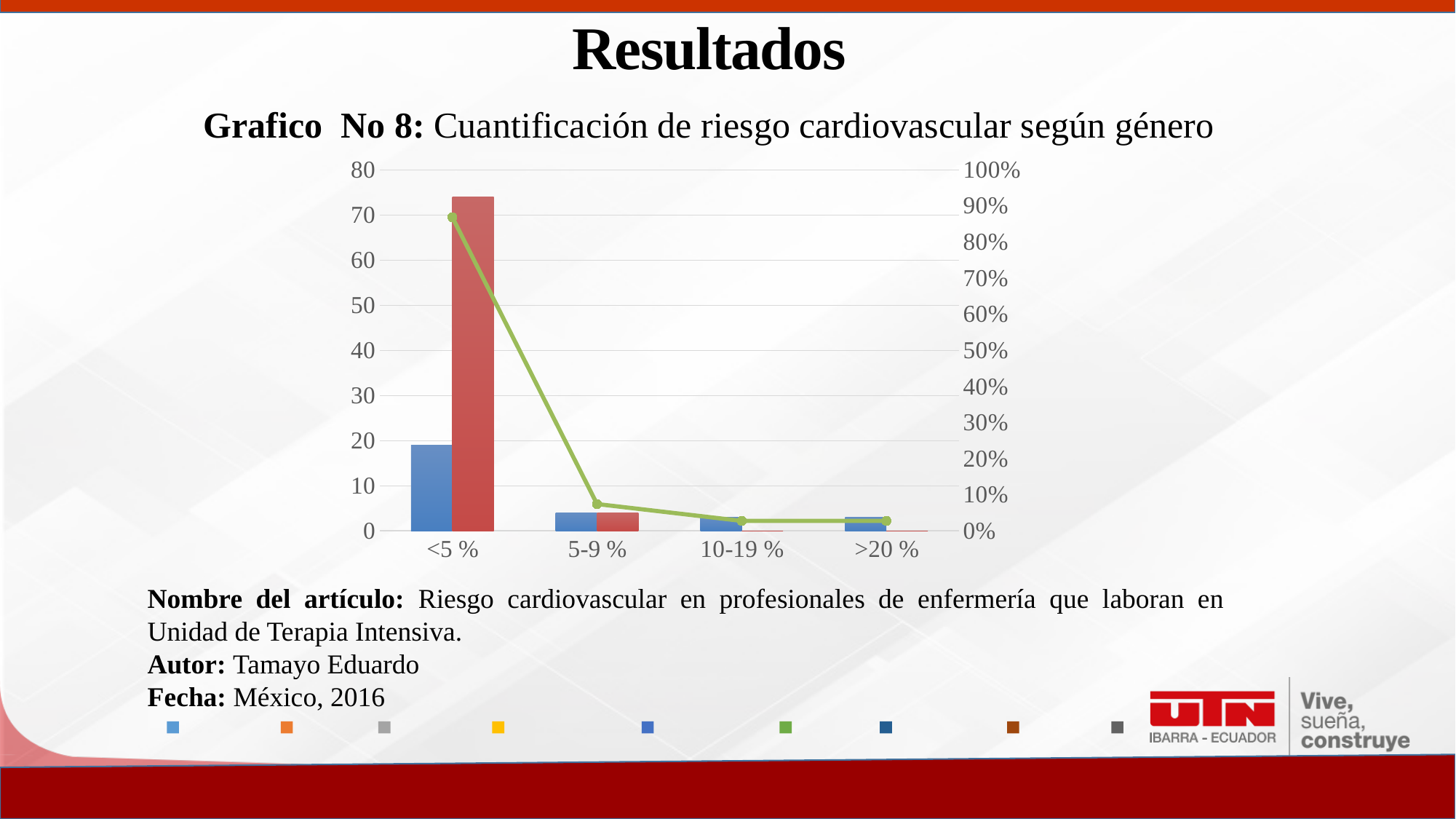

Resultados
Grafico  No 8: Cuantificación de riesgo cardiovascular según género

### Chart

| Category | Masculino  | Femenino  | Porcentaje  |
|---|---|---|---|
| <5 % | 19.0 | 74.0 | 0.8691588785046729 |
| 5-9 % | 4.0 | 4.0 | 0.07476635514018691 |
| 10-19 % | 3.0 | 0.0 | 0.028037383177570093 |
| >20 % | 3.0 | 0.0 | 0.028037383177570093 |
Nombre del artículo: Riesgo cardiovascular en profesionales de enfermería que laboran en Unidad de Terapia Intensiva.
Autor: Tamayo Eduardo
Fecha: México, 2016